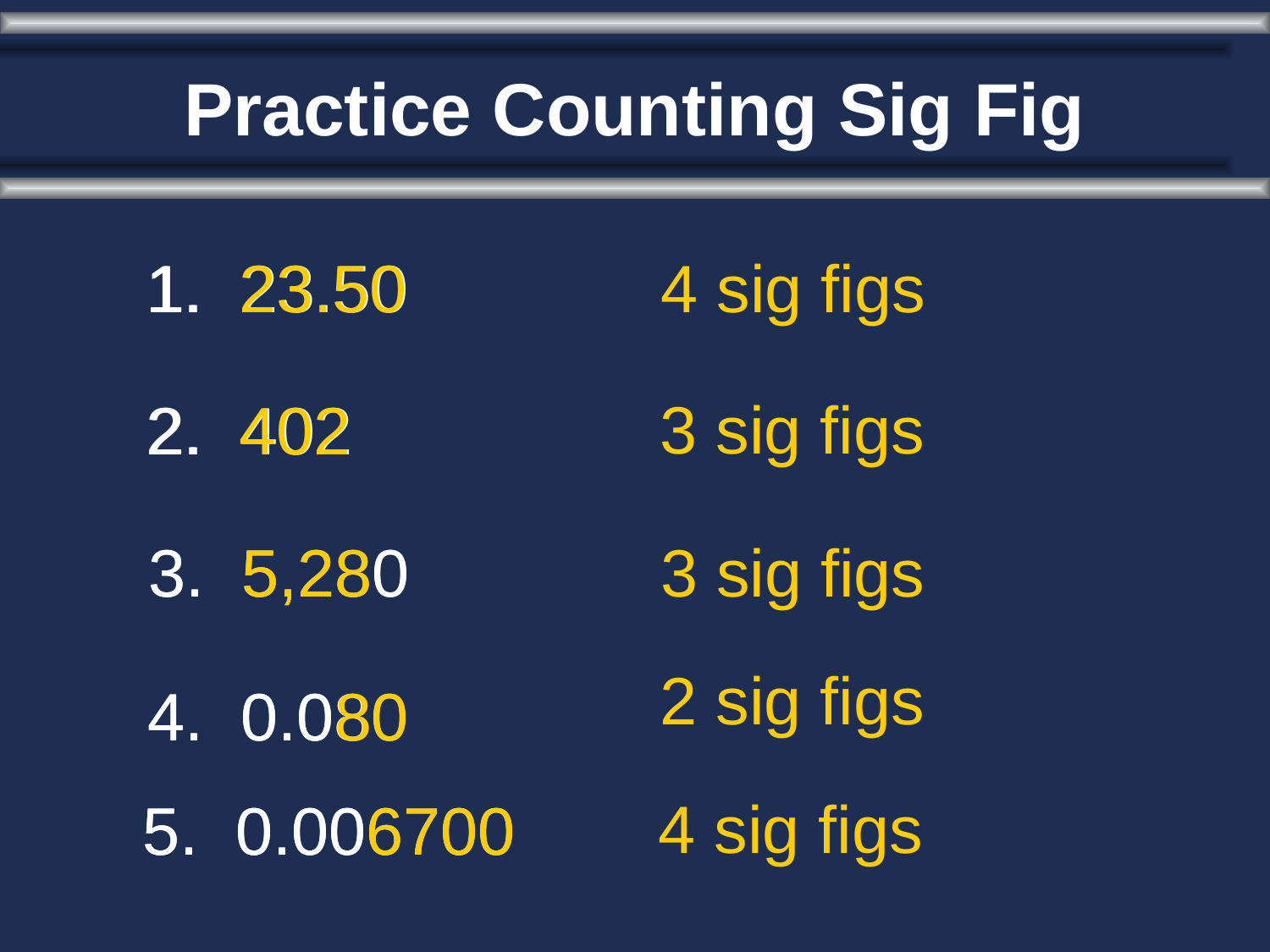

# Practice Counting Sig Fig
1.  23.50
1.  23.50
4 sig figs
3 sig figs
2.  402
2.  402
3.  5,280
3.  5,280
3 sig figs
2 sig figs
4.  0.080
4.  0.080
4 sig figs
5.  0.006700
5.  0.006700